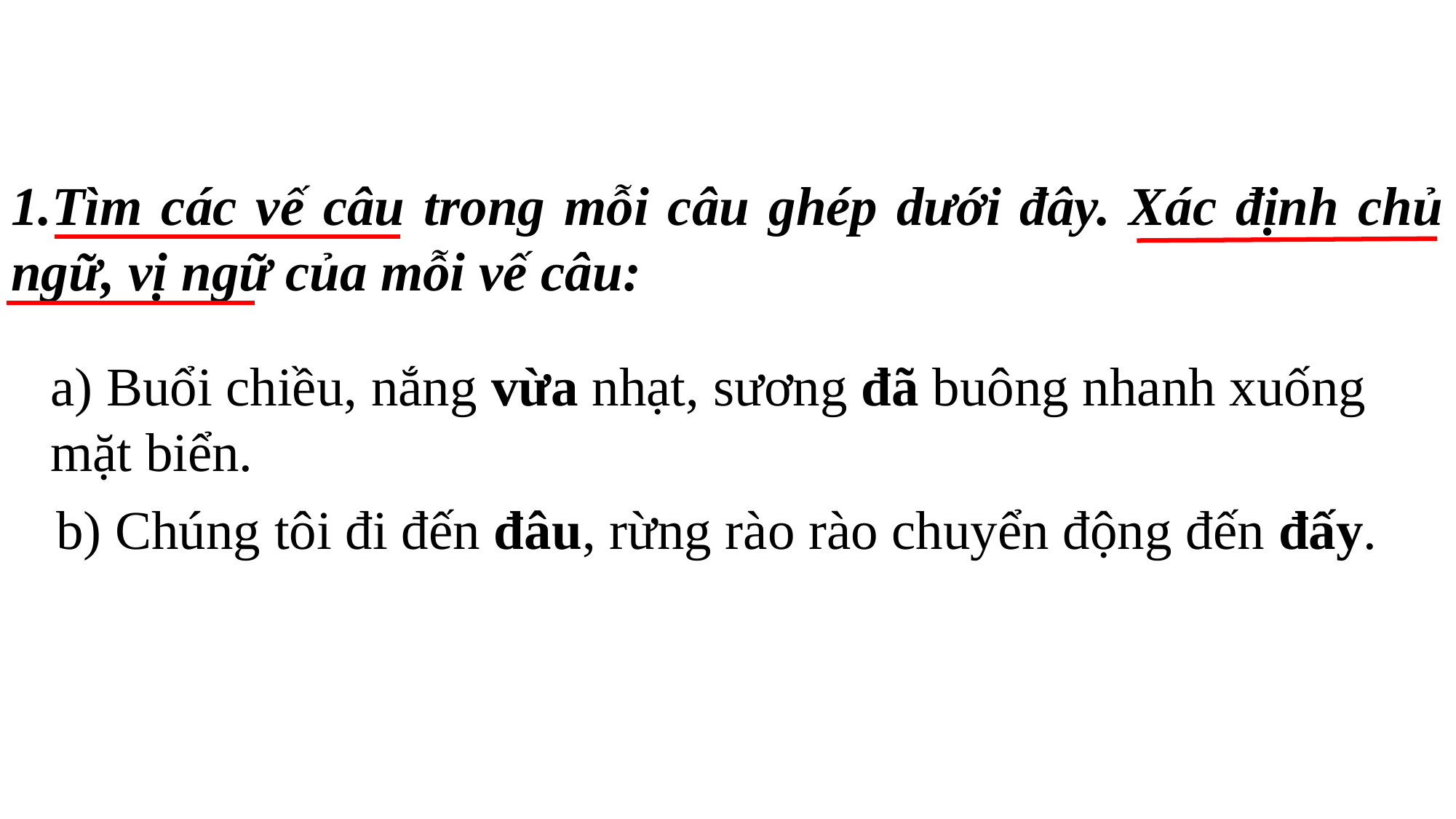

# 1.Tìm các vế câu trong mỗi câu ghép dưới đây. Xác định chủ ngữ, vị ngữ của mỗi vế câu:
a) Buổi chiều, nắng vừa nhạt, sương đã buông nhanh xuống mặt biển.
  b) Chúng tôi đi đến đâu, rừng rào rào chuyển động đến đấy.